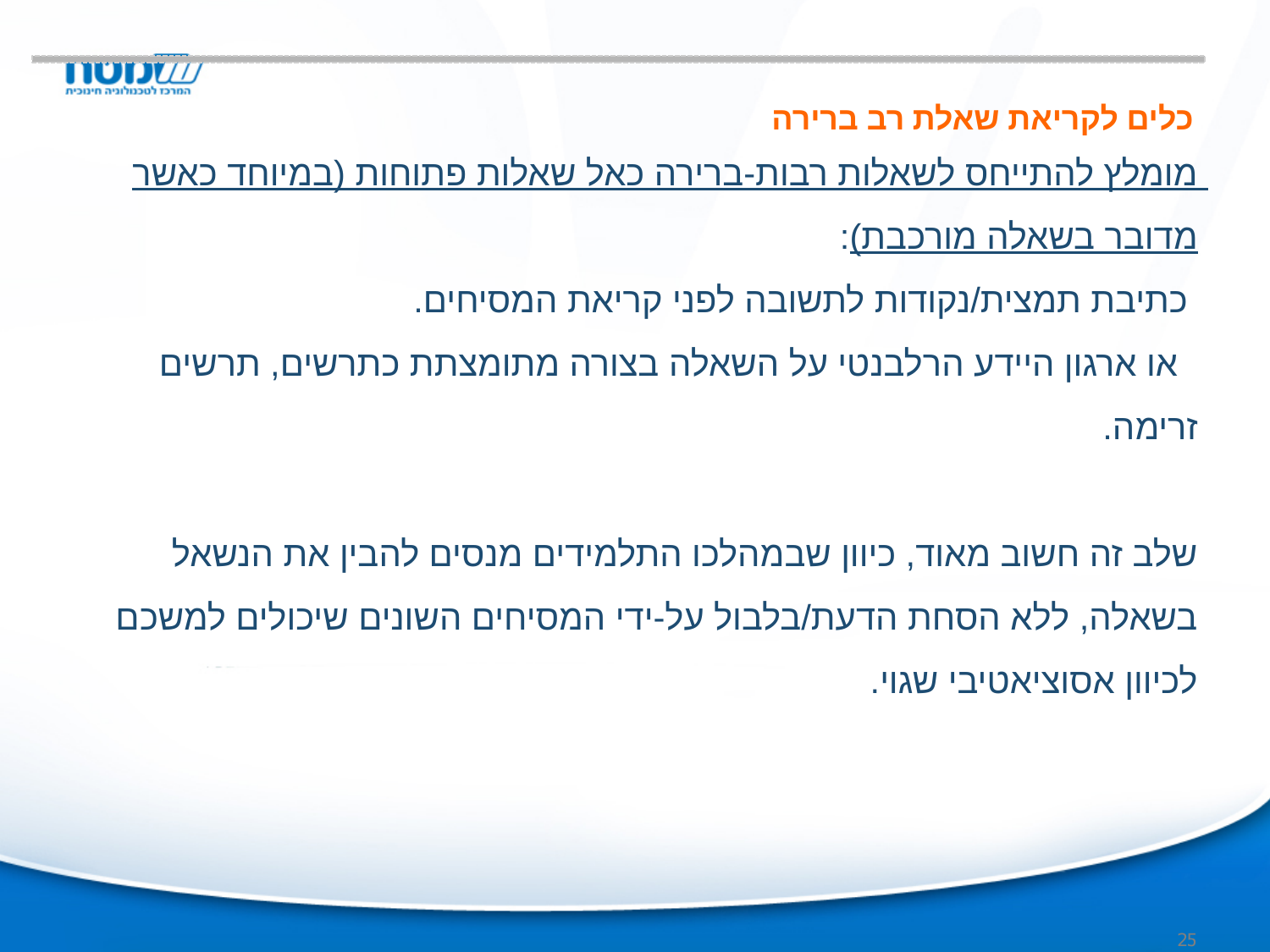

# כלים לקריאת שאלת רב ברירה

מומלץ להתייחס לשאלות רבות-ברירה כאל שאלות פתוחות (במיוחד כאשר מדובר בשאלה מורכבת):
 כתיבת תמצית/נקודות לתשובה לפני קריאת המסיחים.
  או ארגון היידע הרלבנטי על השאלה בצורה מתומצתת כתרשים, תרשים זרימה.

שלב זה חשוב מאוד, כיוון שבמהלכו התלמידים מנסים להבין את הנשאל בשאלה, ללא הסחת הדעת/בלבול על-ידי המסיחים השונים שיכולים למשכם לכיוון אסוציאטיבי שגוי.

25